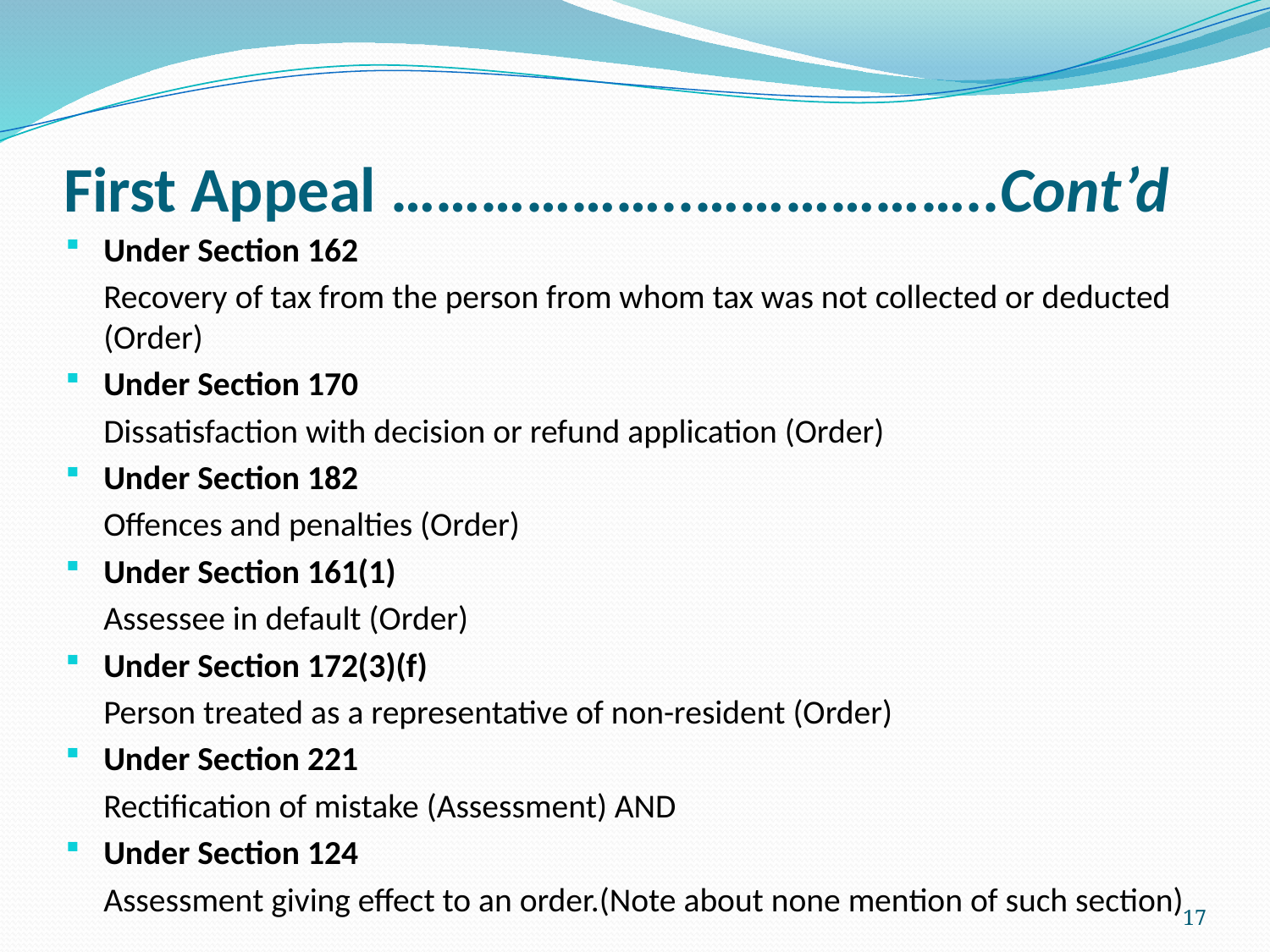

# First Appeal ………………..………………..Cont’d
Under Section 162
Recovery of tax from the person from whom tax was not collected or deducted (Order)
Under Section 170
Dissatisfaction with decision or refund application (Order)
Under Section 182
Offences and penalties (Order)
Under Section 161(1)
Assessee in default (Order)
Under Section 172(3)(f)
Person treated as a representative of non-resident (Order)
Under Section 221
Rectification of mistake (Assessment) AND
Under Section 124
Assessment giving effect to an order.(Note about none mention of such section)
17